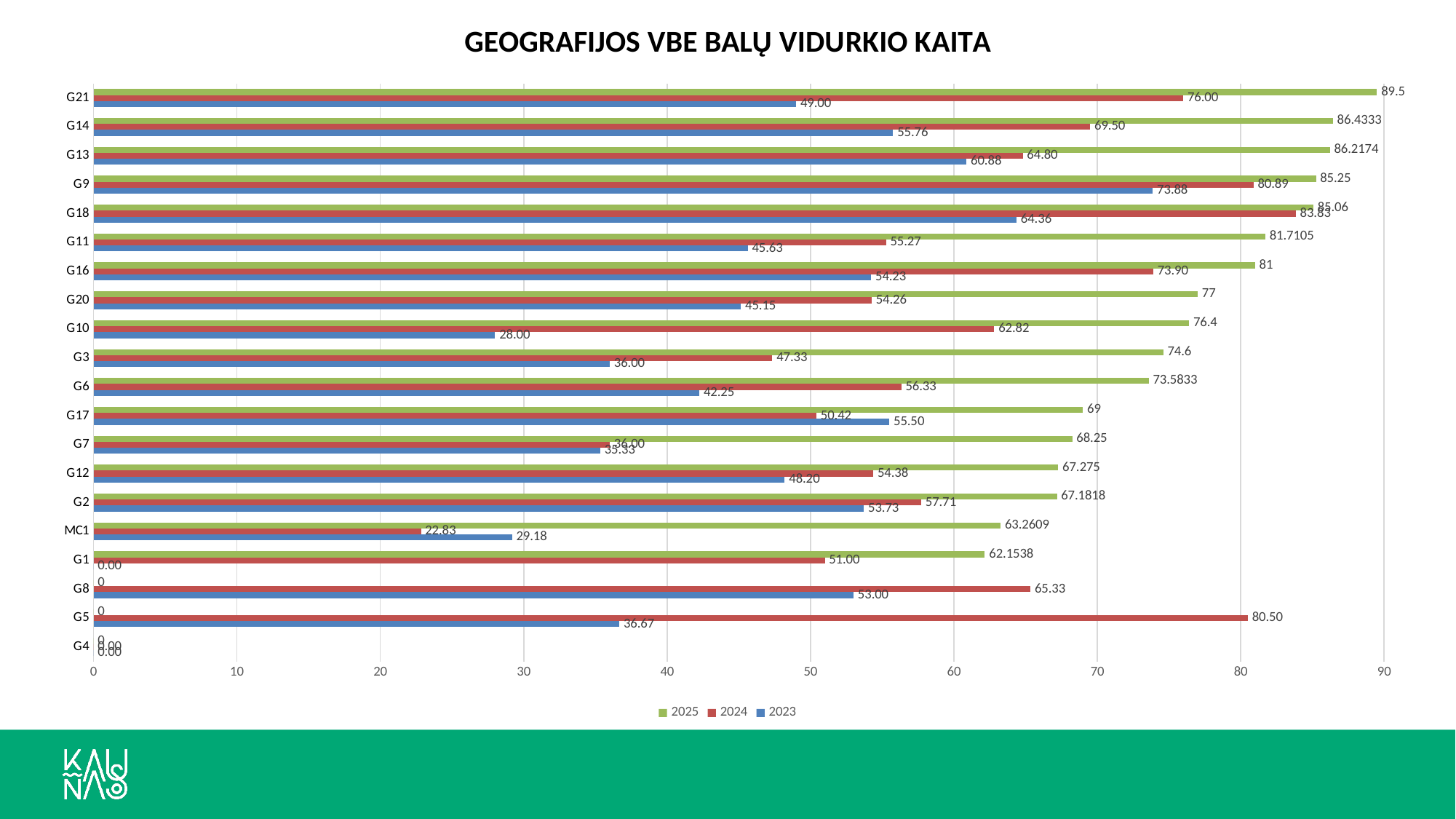

### Chart: GEOGRAFIJOS VBE BALŲ VIDURKIO KAITA

| Category | 2023 | 2024 | 2025 |
|---|---|---|---|
| G4 | 0.0 | 0.0 | 0.0 |
| G5 | 36.6667 | 80.5 | 0.0 |
| G8 | 53.0 | 65.3333 | 0.0 |
| G1 | 0.0 | 51.0 | 62.1538 |
| MC1 | 29.1818 | 22.8333 | 63.2609 |
| G2 | 53.7273 | 57.7143 | 67.1818 |
| G12 | 48.2 | 54.375 | 67.275 |
| G7 | 35.3333 | 36.0 | 68.25 |
| G17 | 55.5 | 50.4167 | 69.0 |
| G6 | 42.25 | 56.3333 | 73.5833 |
| G3 | 36.0 | 47.3333 | 74.6 |
| G10 | 28.0 | 62.8182 | 76.4 |
| G20 | 45.1463 | 54.2564 | 77.0 |
| G16 | 54.2286 | 73.9 | 81.0 |
| G11 | 45.625 | 55.2667 | 81.7105 |
| G18 | 64.3636 | 83.8333 | 85.06 |
| G9 | 73.875 | 80.8889 | 85.25 |
| G13 | 60.875 | 64.8 | 86.2174 |
| G14 | 55.7647 | 69.5 | 86.4333 |
| G21 | 49.0 | 76.0 | 89.5 |